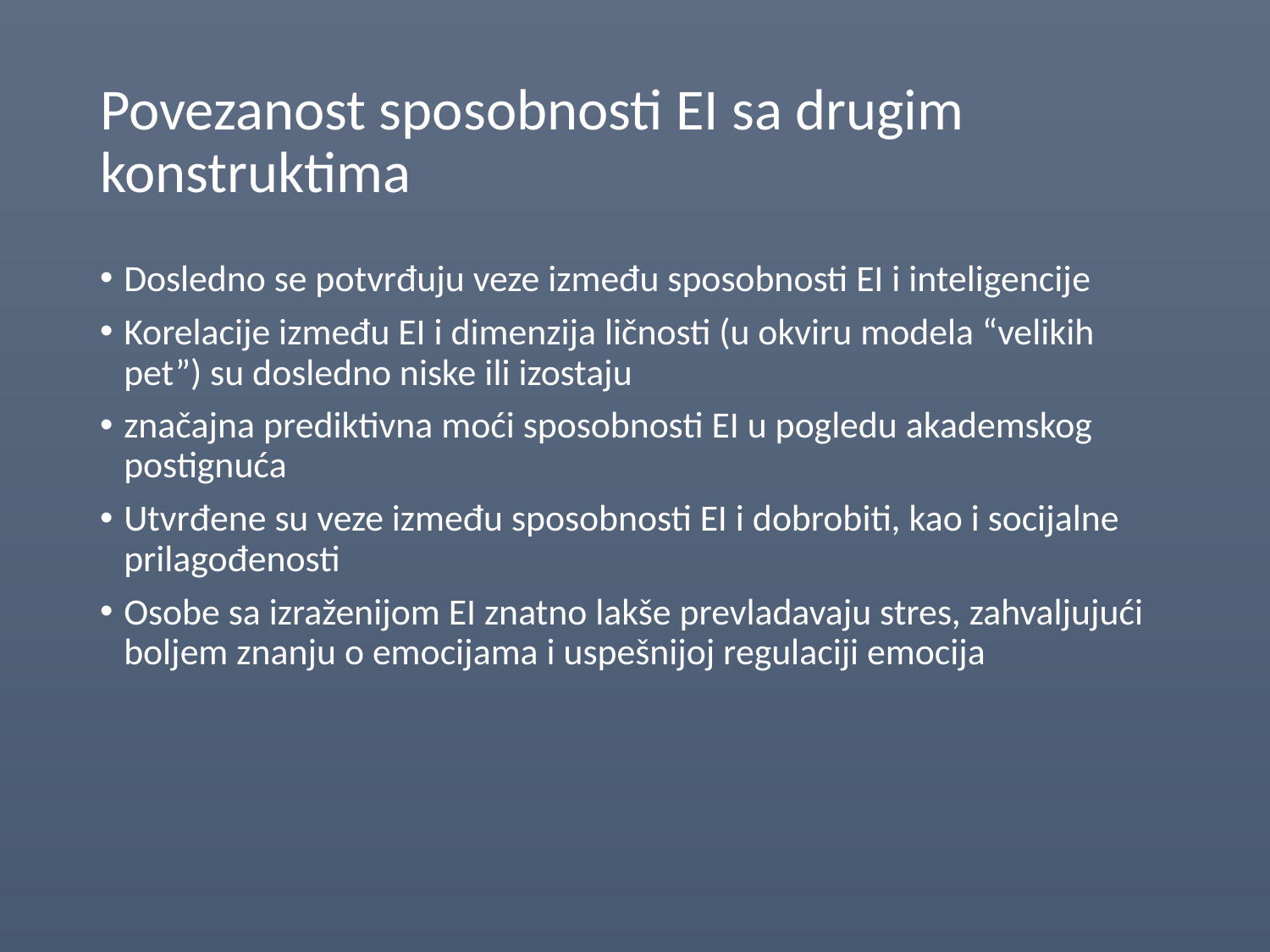

# Povezanost sposobnosti EI sa drugim konstruktima
Dosledno se potvrđuju veze između sposobnosti EI i inteligencije
Korelacije između EI i dimenzija ličnosti (u okviru modela “velikih pet”) su dosledno niske ili izostaju
značajna prediktivna moći sposobnosti EI u pogledu akademskog postignuća
Utvrđene su veze između sposobnosti EI i dobrobiti, kao i socijalne prilagođenosti
Osobe sa izraženijom EI znatno lakše prevladavaju stres, zahvaljujući boljem znanju o emocijama i uspešnijoj regulaciji emocija